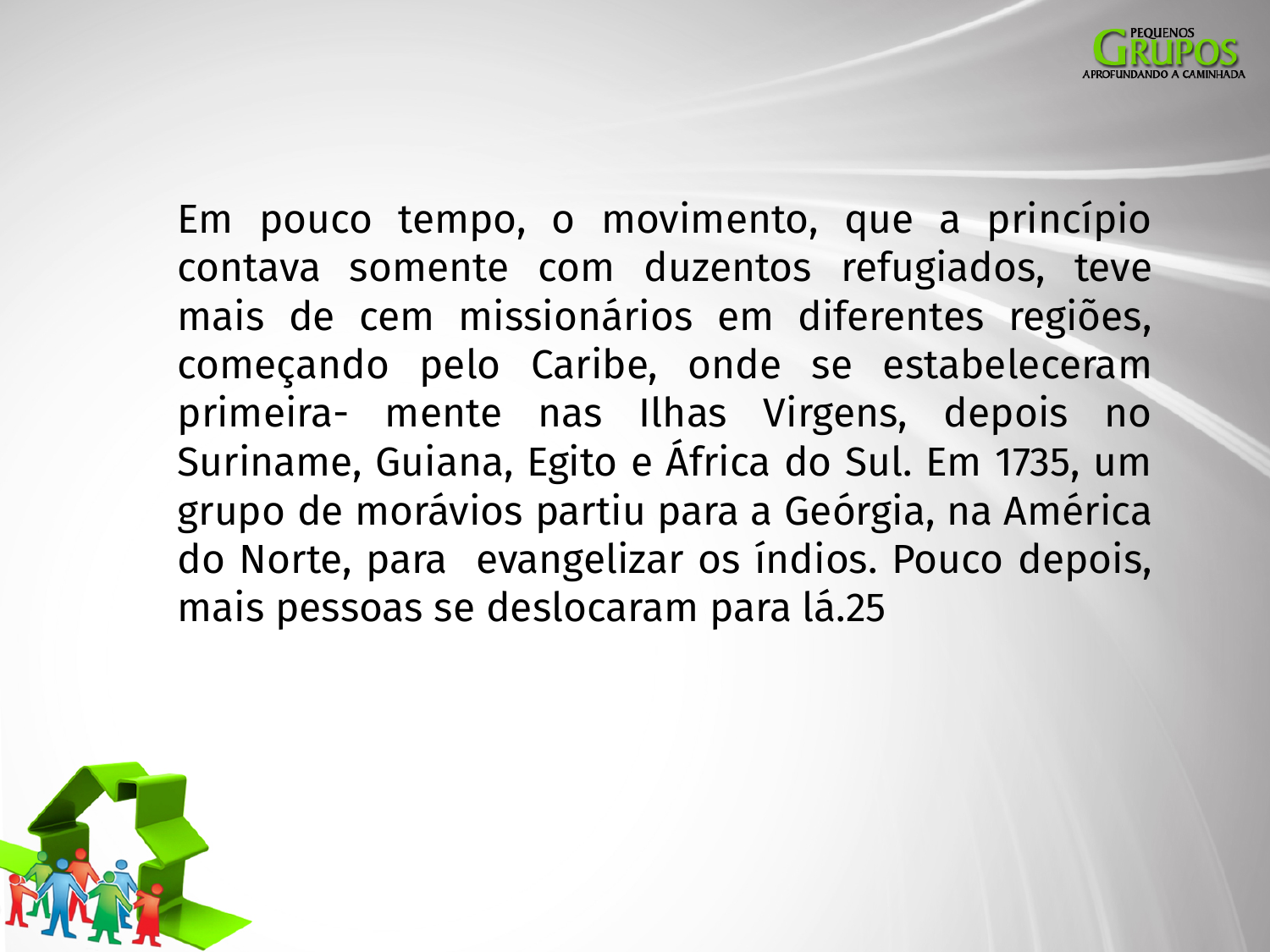

Em pouco tempo, o movimento, que a princípio contava somente com duzentos refugiados, teve mais de cem missionários em diferentes regiões, começando pelo Caribe, onde se estabeleceram primeira- mente nas Ilhas Virgens, depois no Suriname, Guiana, Egito e África do Sul. Em 1735, um grupo de morávios partiu para a Geórgia, na América do Norte, para  evangelizar os índios. Pouco depois, mais pessoas se deslocaram para lá.25